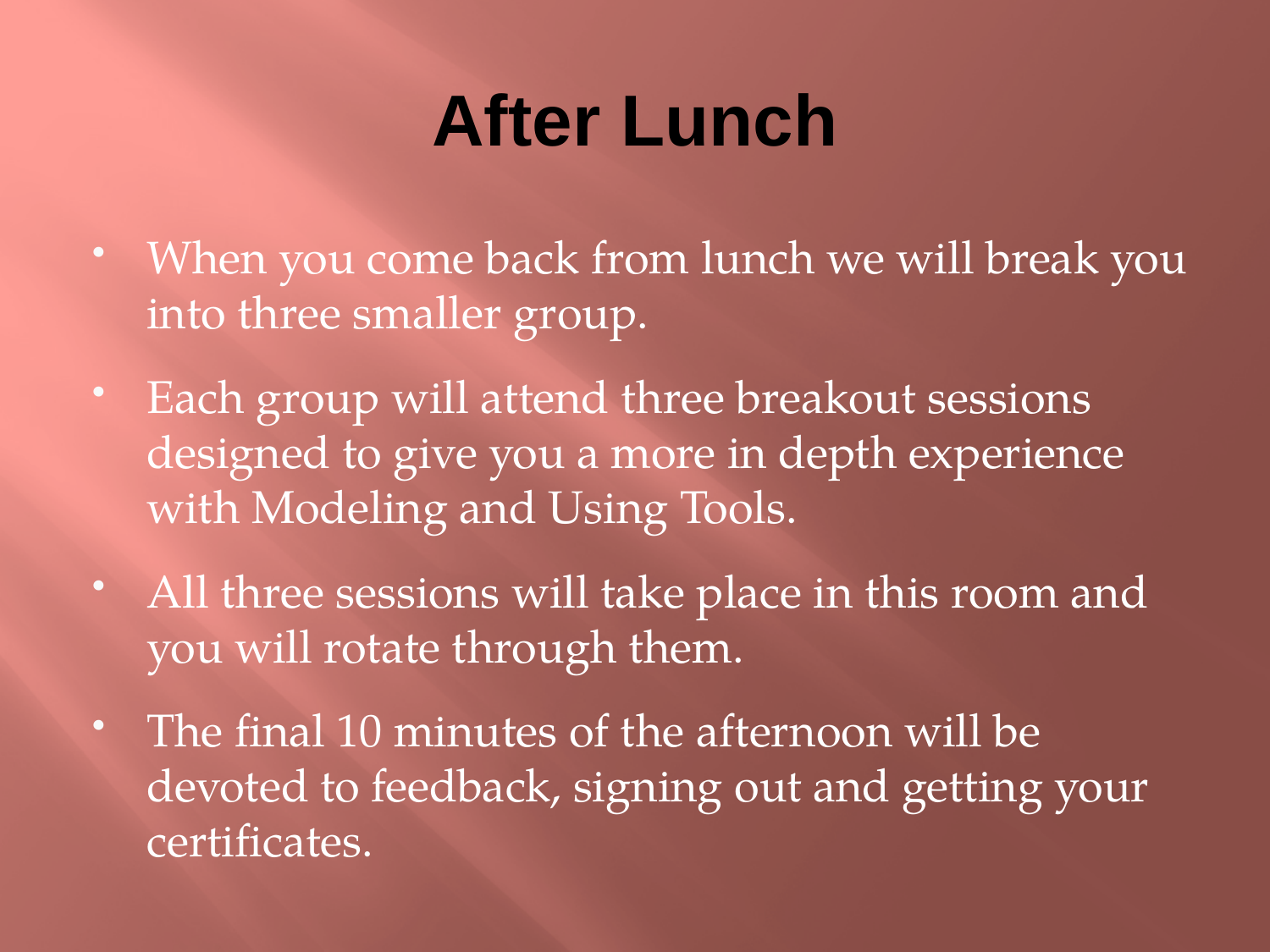

# After Lunch
When you come back from lunch we will break you into three smaller group.
Each group will attend three breakout sessions designed to give you a more in depth experience with Modeling and Using Tools.
All three sessions will take place in this room and you will rotate through them.
The final 10 minutes of the afternoon will be devoted to feedback, signing out and getting your certificates.